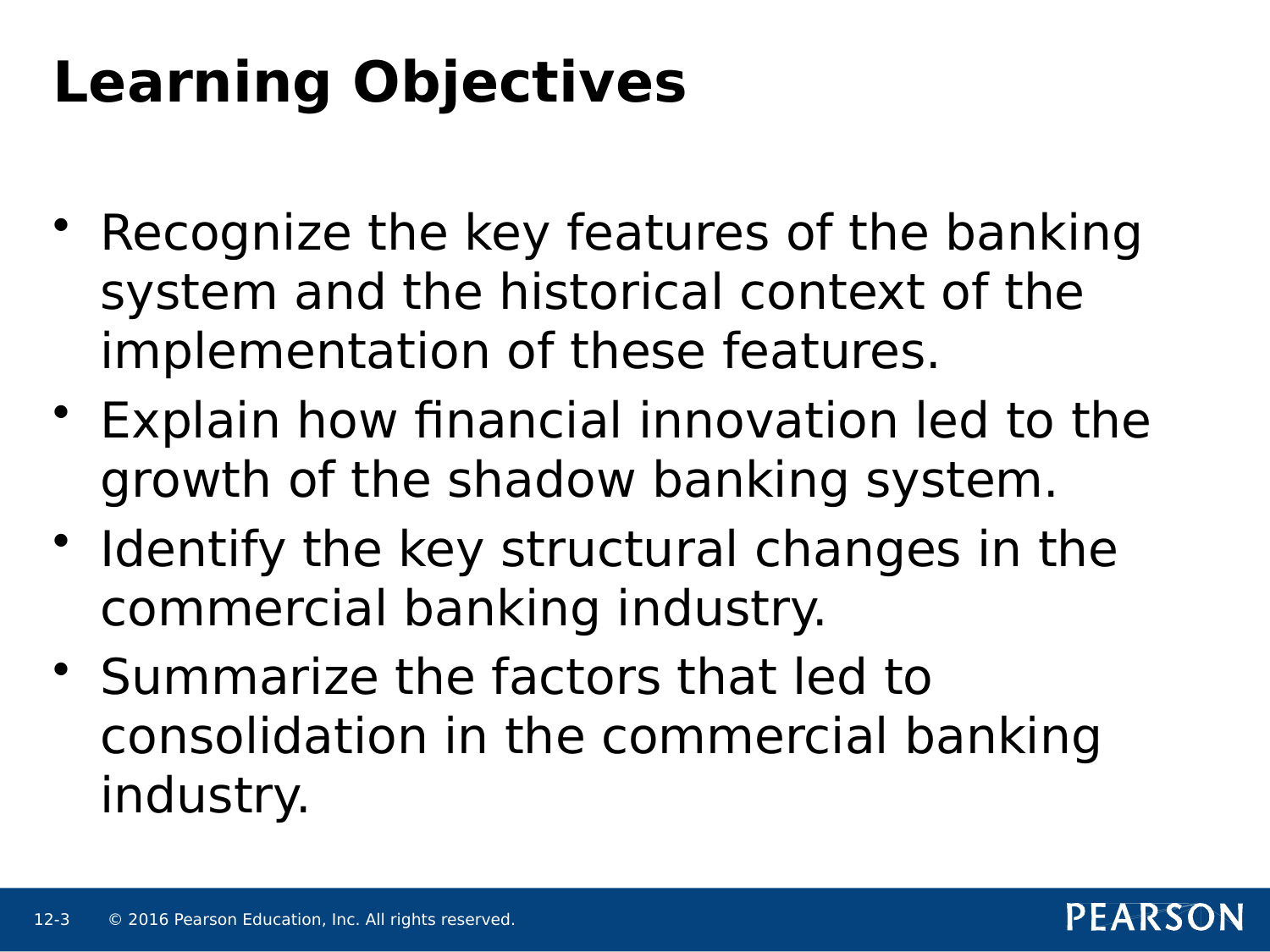

# Learning Objectives
Recognize the key features of the banking system and the historical context of the implementation of these features.
Explain how financial innovation led to the growth of the shadow banking system.
Identify the key structural changes in the commercial banking industry.
Summarize the factors that led to consolidation in the commercial banking industry.